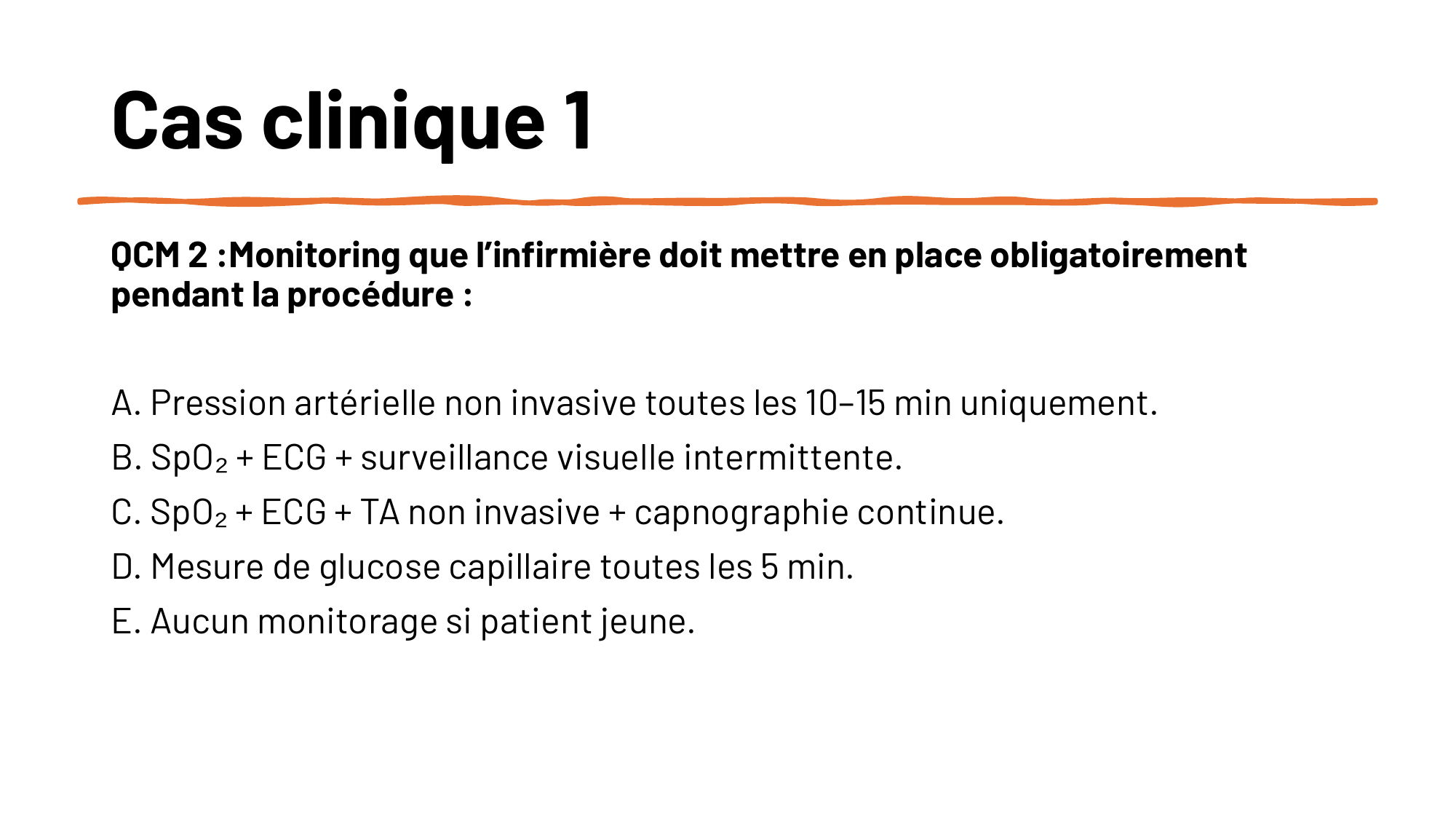

# Cas clinique 1

QCM 2 :Monitoring que l’infirmière doit mettre en place obligatoirement pendant la procédure :

A. Pression artérielle non invasive toutes les 10–15 min uniquement.
B. SpO₂ + ECG + surveillance visuelle intermittente.
C. SpO₂ + ECG + TA non invasive + capnographie continue.
D. Mesure de glucose capillaire toutes les 5 min.
E. Aucun monitorage si patient jeune.